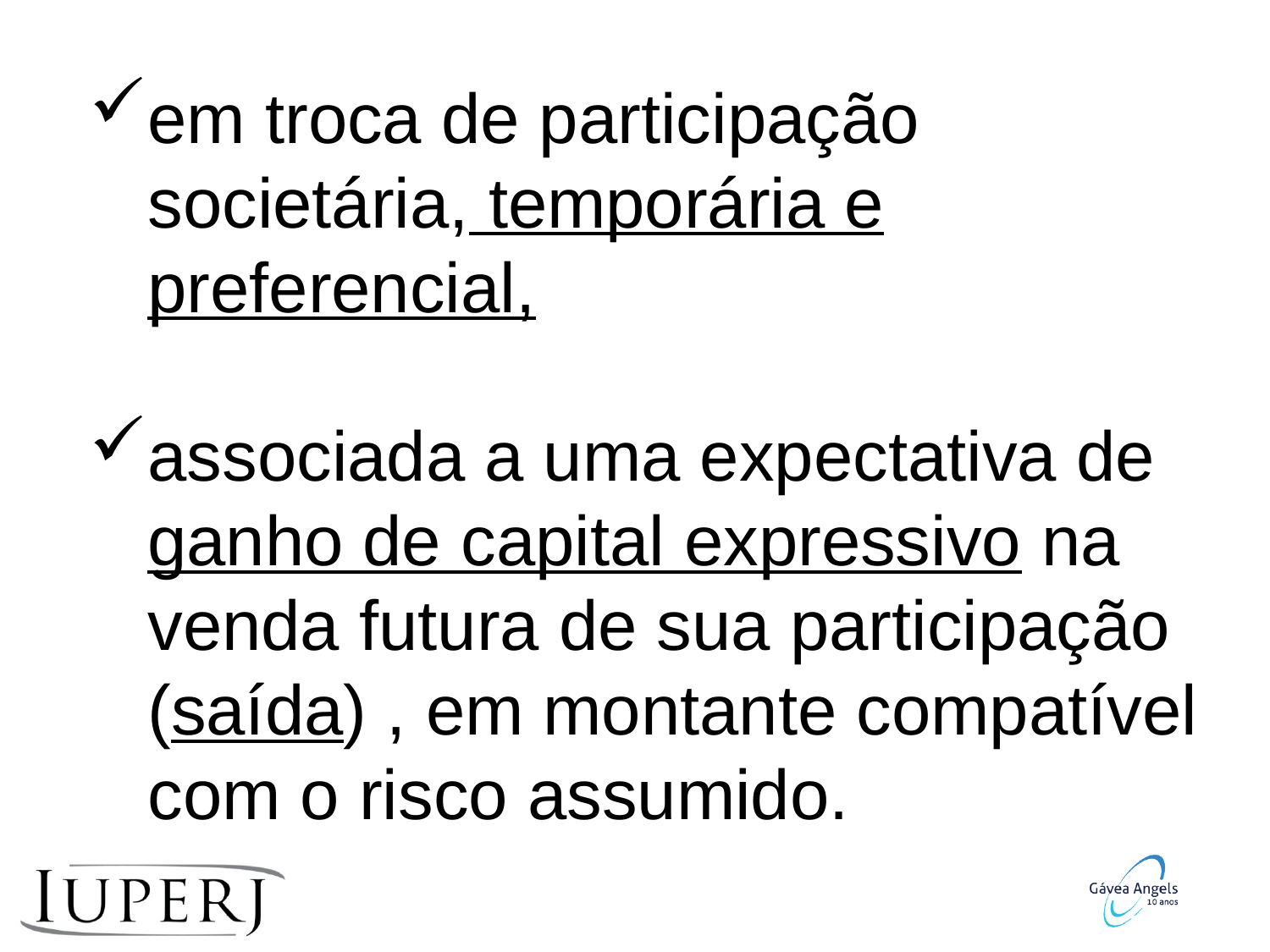

em troca de participação societária, temporária e preferencial,

associada a uma expectativa de ganho de capital expressivo na venda futura de sua participação (saída) , em montante compatível com o risco assumido.